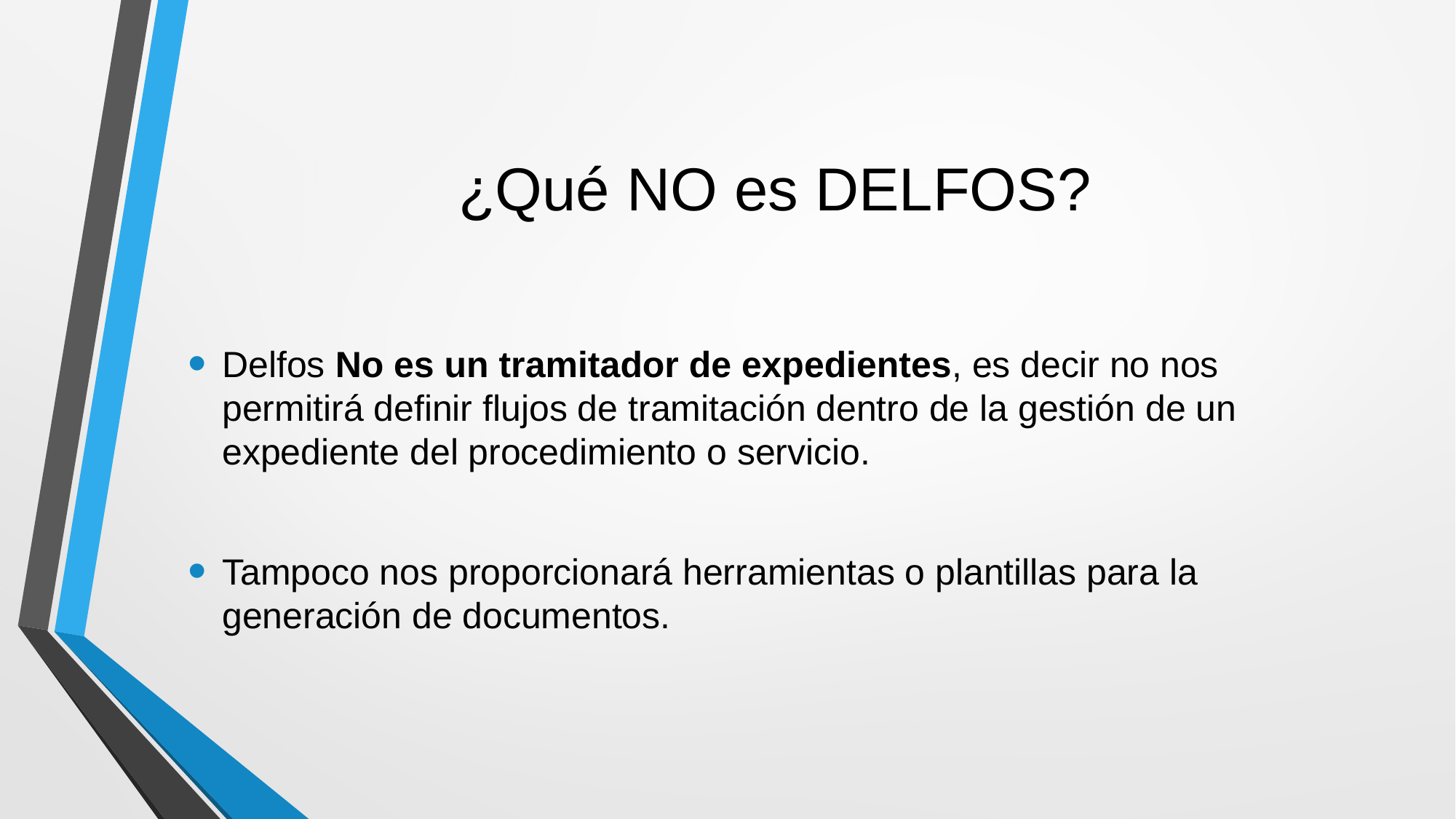

# ¿Qué NO es DELFOS?

Delfos No es un tramitador de expedientes, es decir no nos permitirá definir flujos de tramitación dentro de la gestión de un expediente del procedimiento o servicio.

Tampoco nos proporcionará herramientas o plantillas para la generación de documentos.